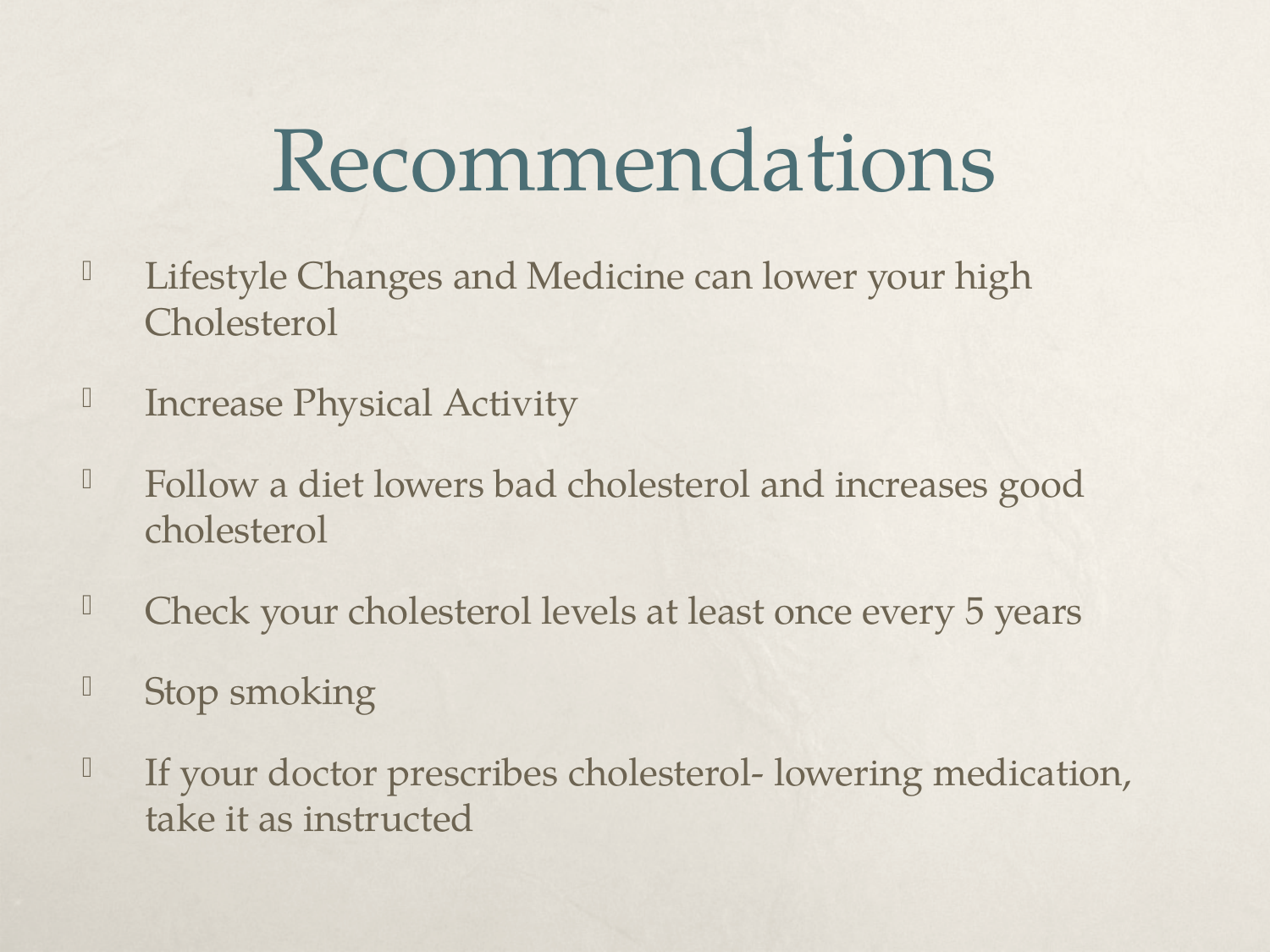

# Recommendations
Lifestyle Changes and Medicine can lower your high Cholesterol
Increase Physical Activity
Follow a diet lowers bad cholesterol and increases good cholesterol
Check your cholesterol levels at least once every 5 years
Stop smoking
If your doctor prescribes cholesterol- lowering medication, take it as instructed